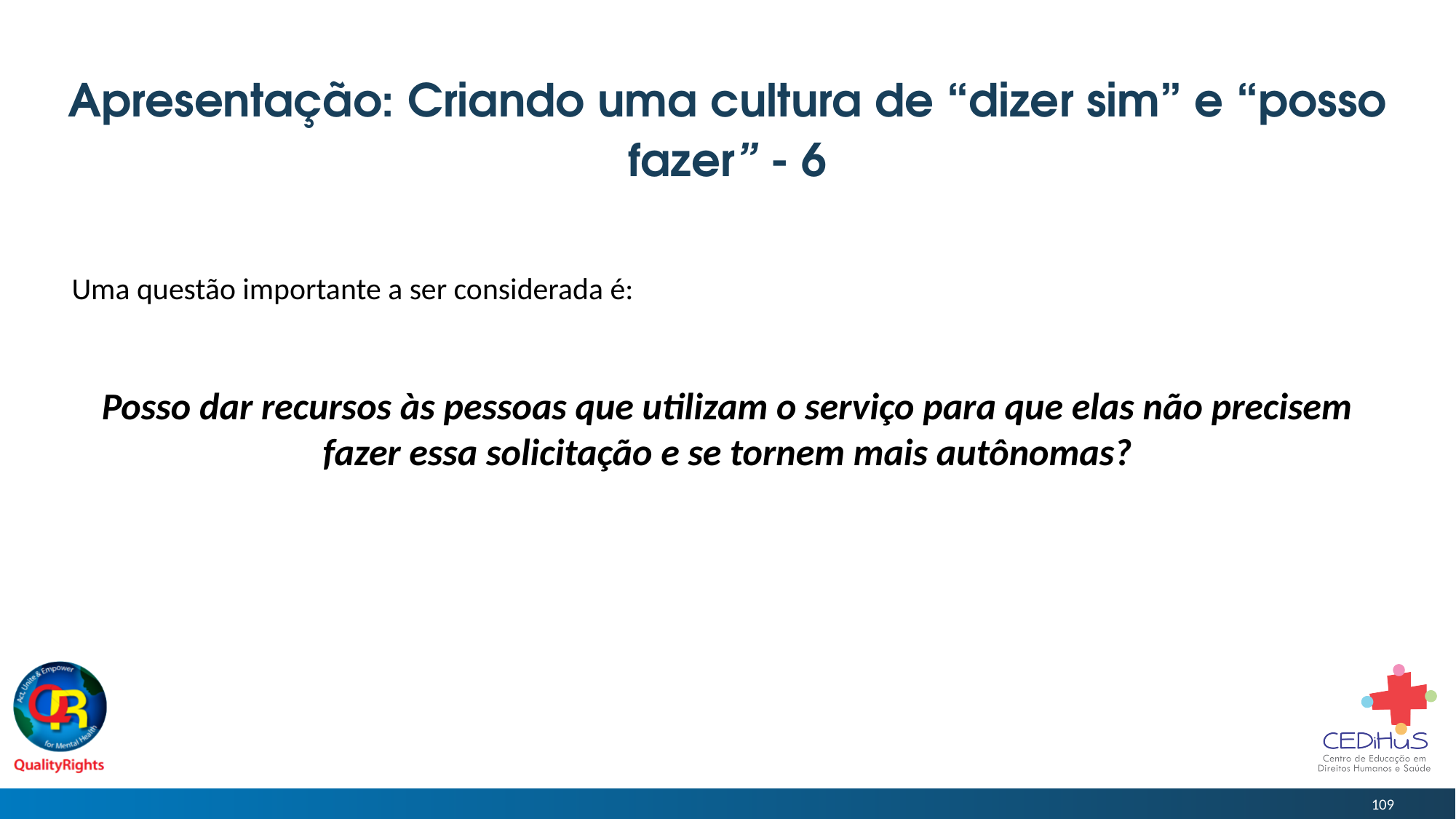

# Apresentação: Criando uma cultura de “dizer sim” e “posso fazer” - 6
Uma questão importante a ser considerada é:

Posso dar recursos às pessoas que utilizam o serviço para que elas não precisem fazer essa solicitação e se tornem mais autônomas?